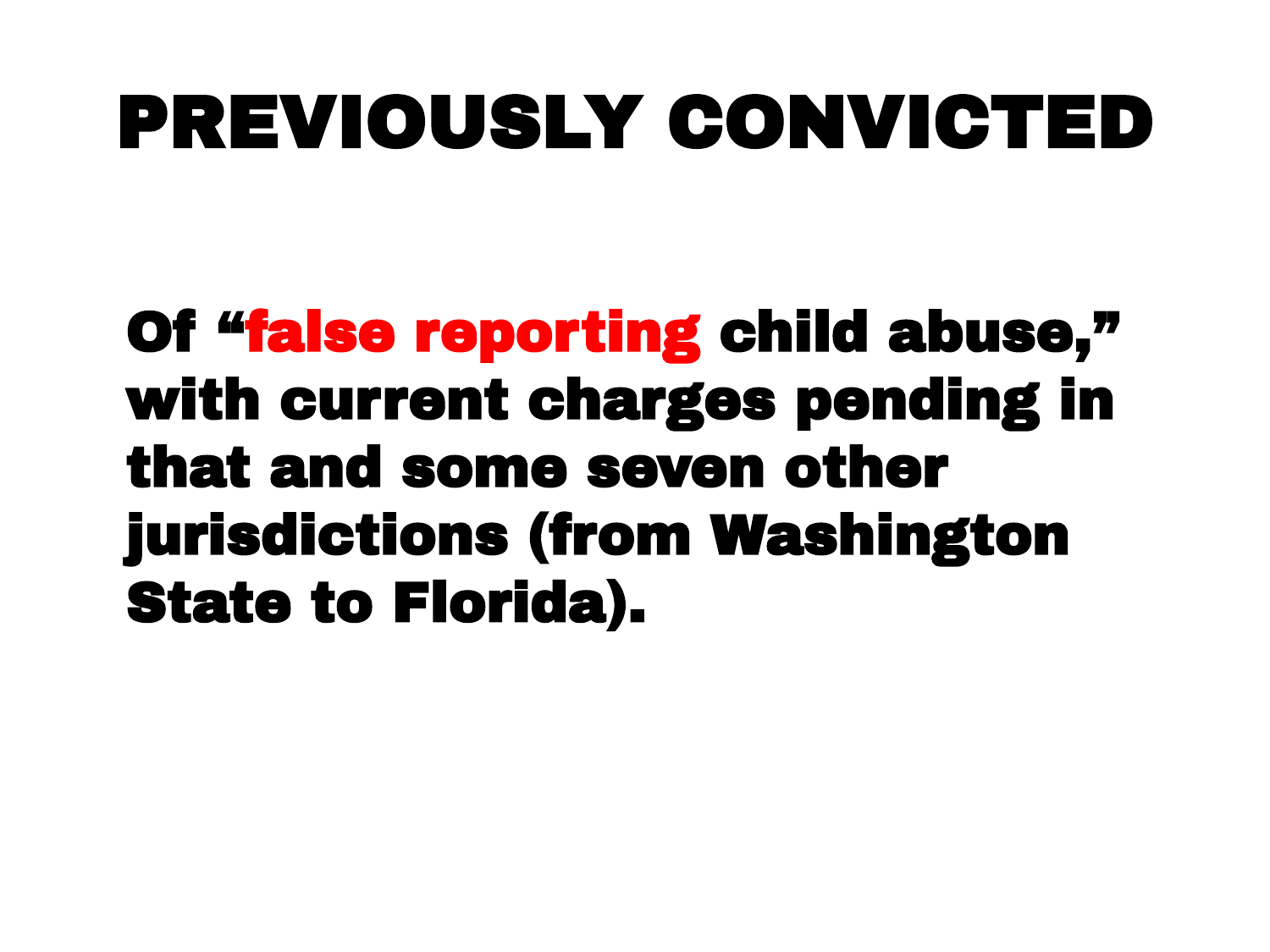

# PREVIOUSLY CONVICTED
	Of “false reporting child abuse,” with current charges pending in that and some seven other jurisdictions (from Washington State to Florida).